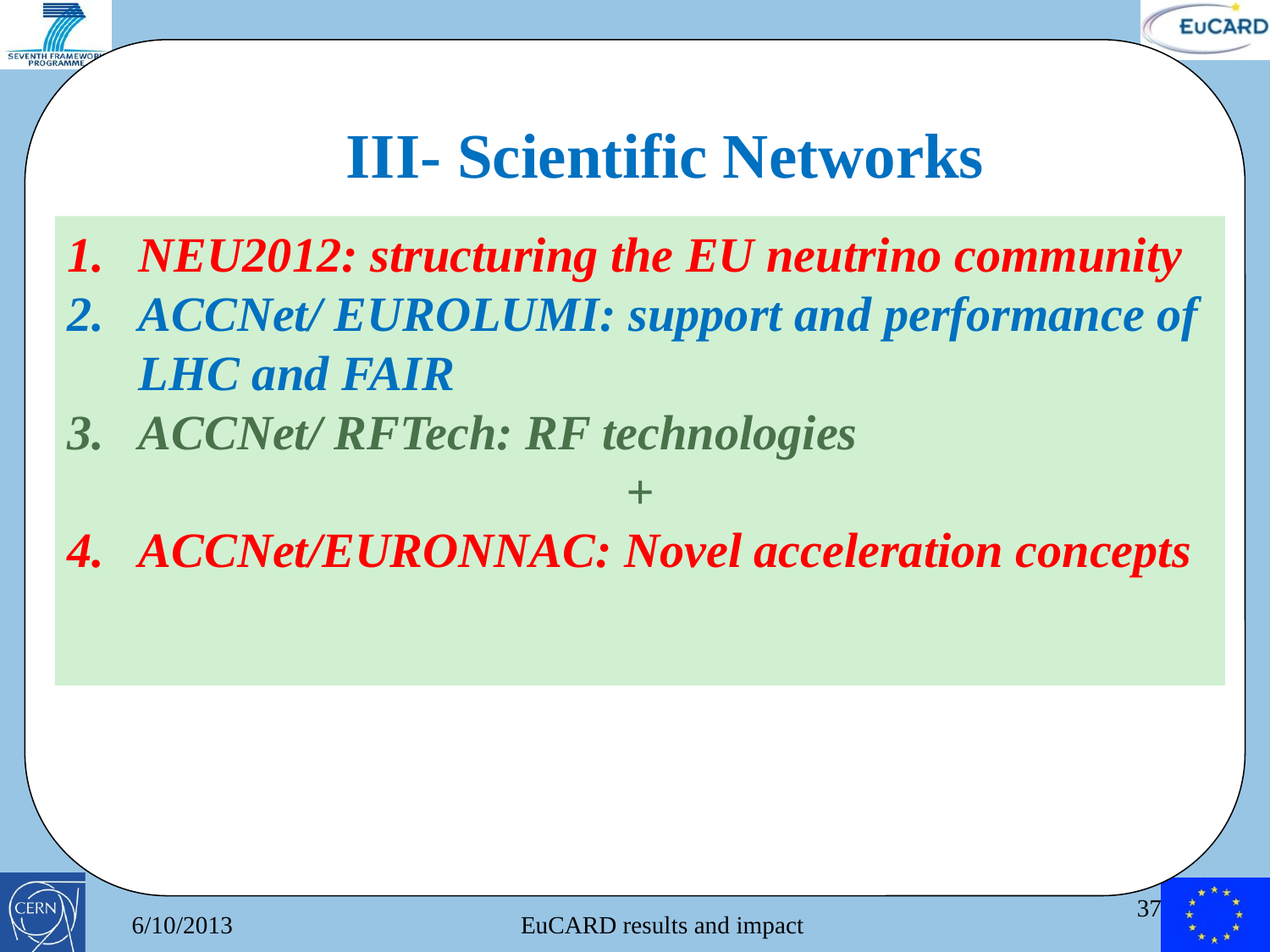

# III- Scientific Networks
NEU2012: structuring the EU neutrino community
ACCNet/ EUROLUMI: support and performance of LHC and FAIR
ACCNet/ RFTech: RF technologies
+
ACCNet/EURONNAC: Novel acceleration concepts

37
6/10/2013
EuCARD results and impact